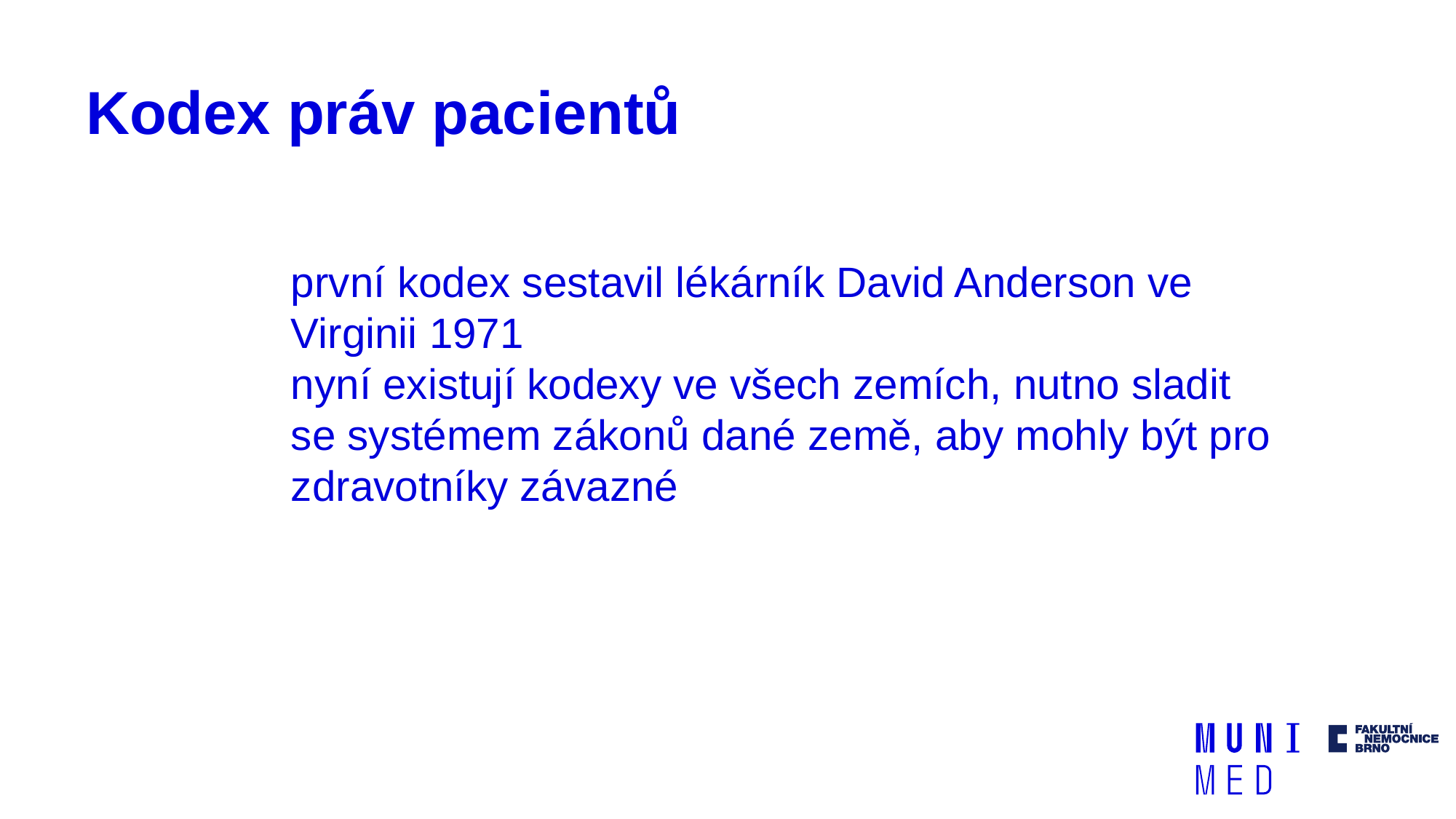

# Kodex práv pacientů
první kodex sestavil lékárník David Anderson ve Virginii 1971
nyní existují kodexy ve všech zemích, nutno sladit se systémem zákonů dané země, aby mohly být pro zdravotníky závazné